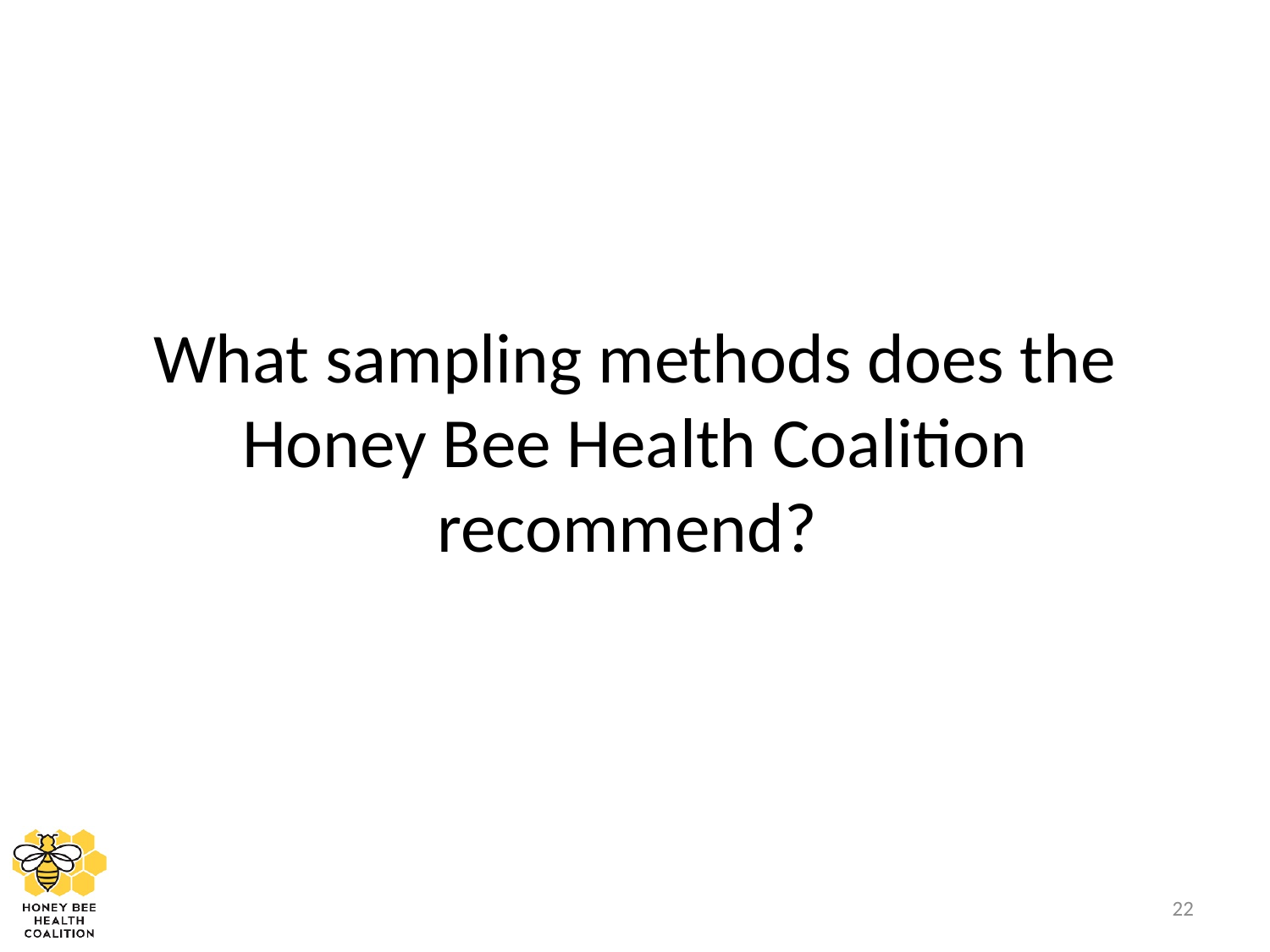

# What sampling methods does the Honey Bee Health Coalition recommend?
22